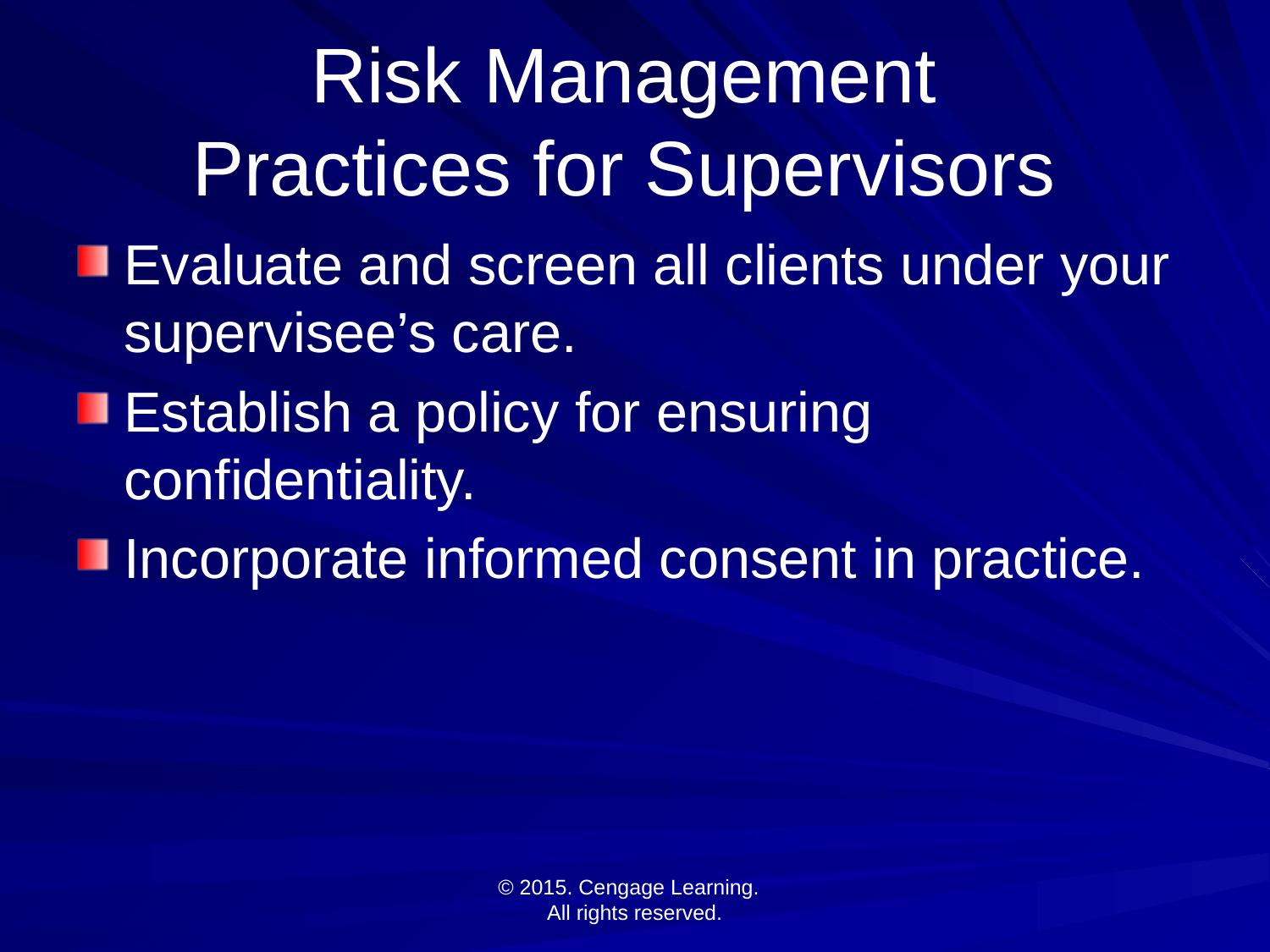

# Risk Management Practices for Supervisors
Evaluate and screen all clients under your supervisee’s care.
Establish a policy for ensuring confidentiality.
Incorporate informed consent in practice.
© 2015. Cengage Learning.
All rights reserved.